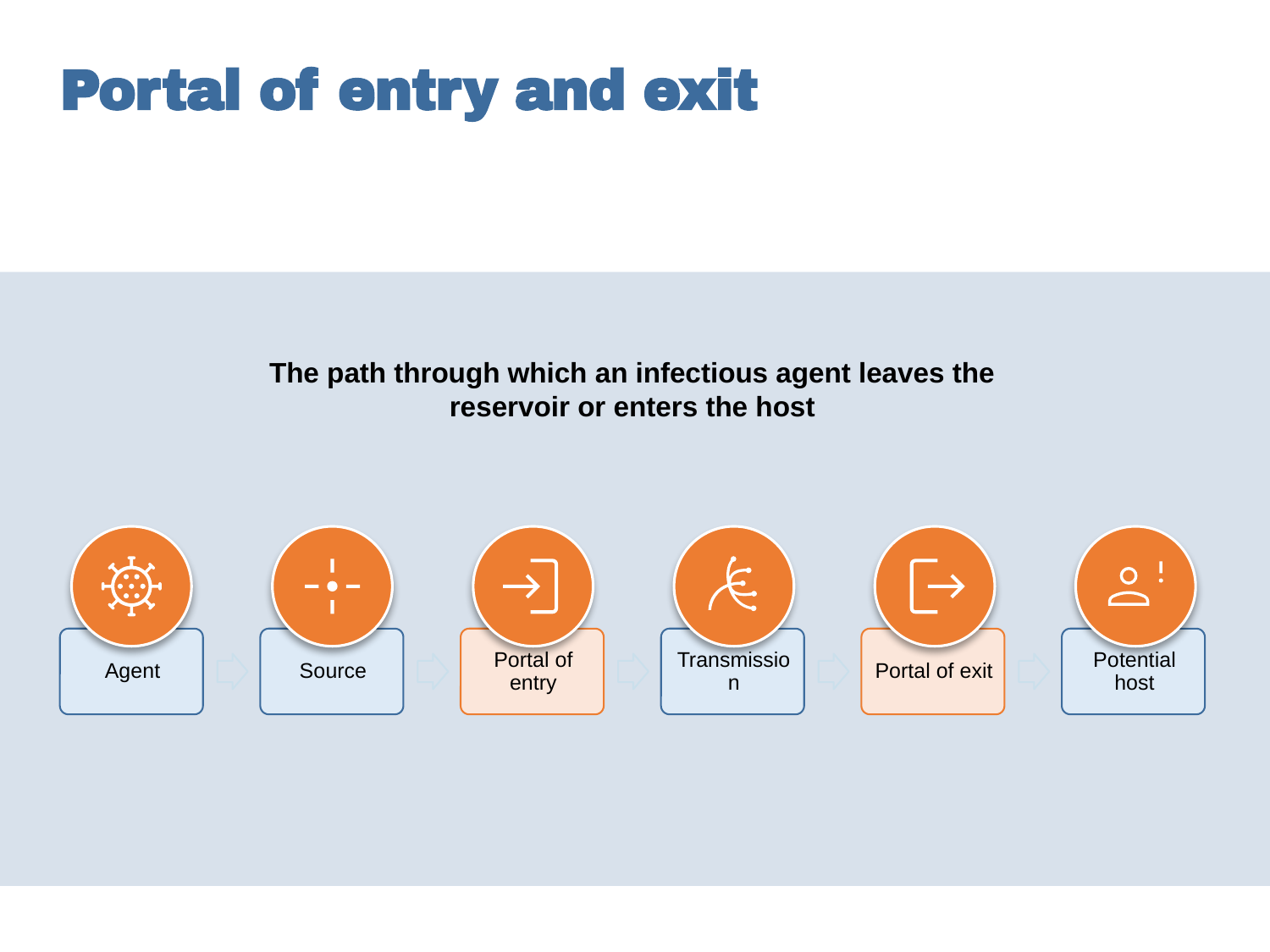

Portal of entry and exit

The path through which an infectious agent leaves the reservoir or enters the host

Agent

Source

Portal of entry

Transmission

Portal of exit

Potential host